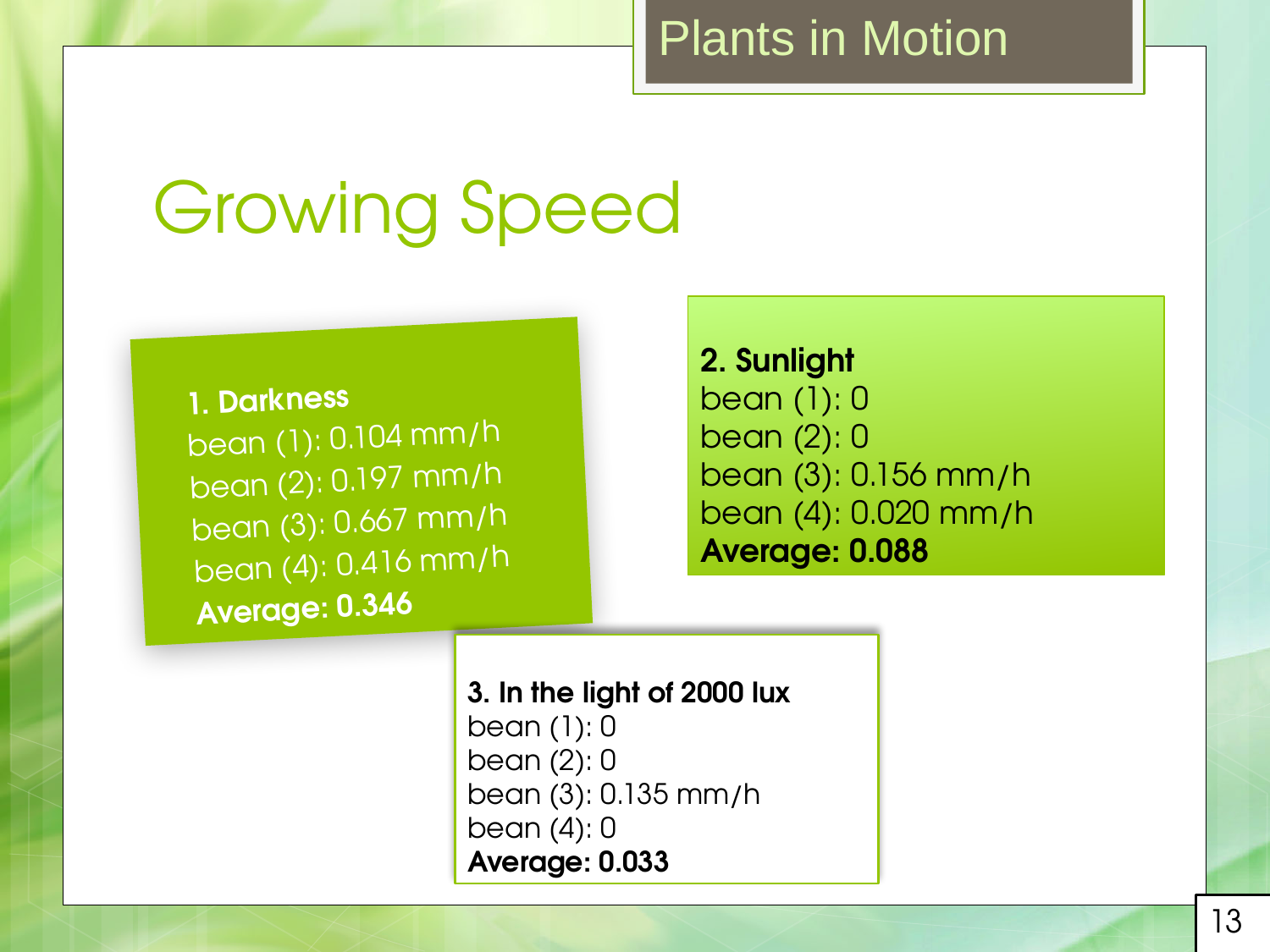

Plants in Motion
# Growing Speed

2. Sunlight
bean (1): 0
bean (2): 0
bean (3): 0.156 mm/h
bean (4): 0.020 mm/h
Average: 0.088

1. Darkness
bean (1): 0.104 mm/h
bean (2): 0.197 mm/h
bean (3): 0.667 mm/h
bean (4): 0.416 mm/h
Average: 0.346

3. In the light of 2000 lux
bean (1): 0
bean (2): 0
bean (3): 0.135 mm/h
bean (4): 0
Average: 0.033
13